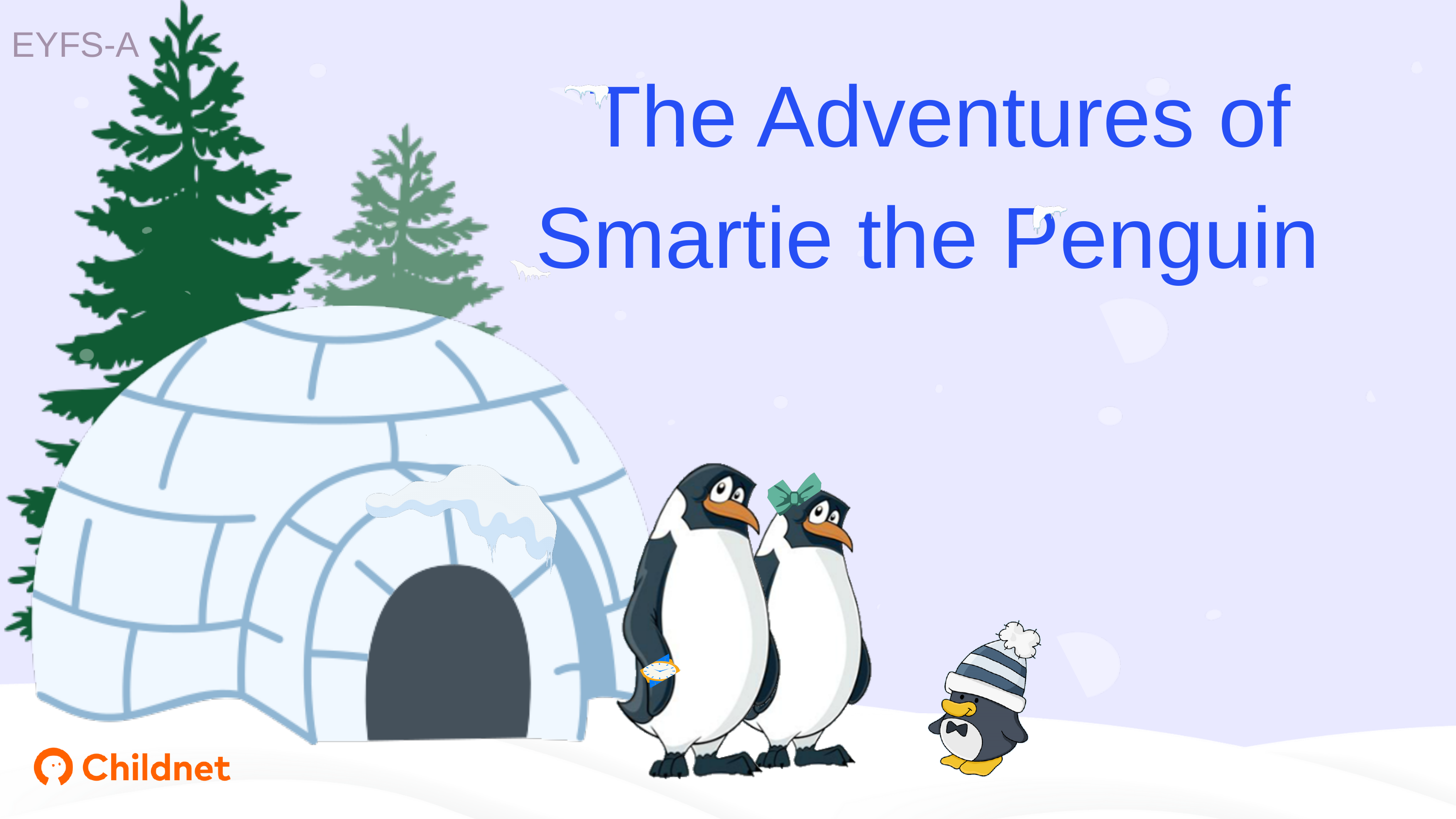

EYFS-A

The Adventures of Smartie the Penguin